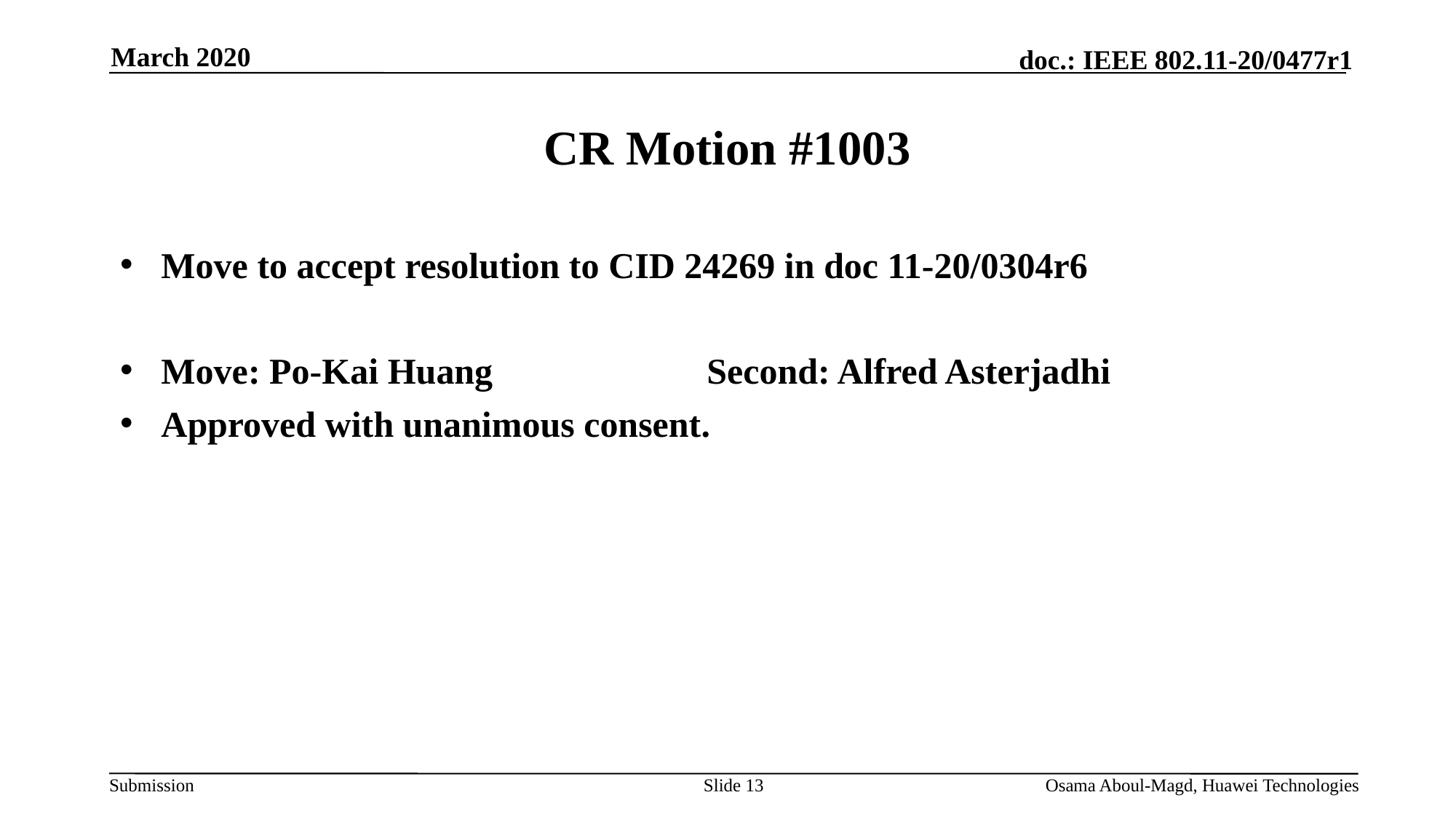

March 2020
# CR Motion #1003
Move to accept resolution to CID 24269 in doc 11-20/0304r6

Move: Po-Kai Huang		Second: Alfred Asterjadhi
Approved with unanimous consent.

Slide 13
Osama Aboul-Magd, Huawei Technologies